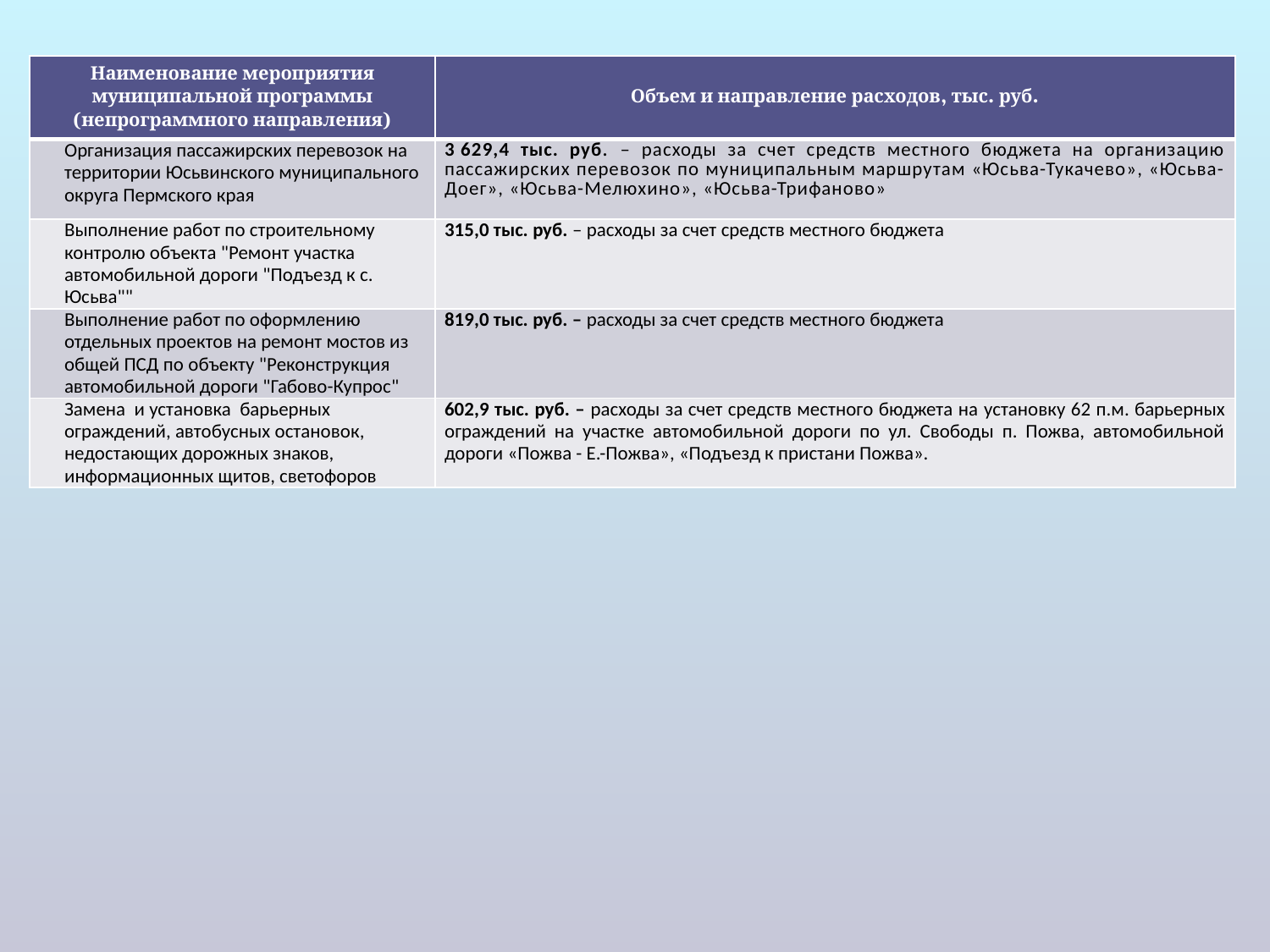

| Наименование мероприятия муниципальной программы (непрограммного направления) | Объем и направление расходов, тыс. руб. |
| --- | --- |
| Организация пассажирских перевозок на территории Юсьвинского муниципального округа Пермского края | 3 629,4 тыс. руб. – расходы за счет средств местного бюджета на организацию пассажирских перевозок по муниципальным маршрутам «Юсьва-Тукачево», «Юсьва-Доег», «Юсьва-Мелюхино», «Юсьва-Трифаново» |
| Выполнение работ по строительному контролю объекта "Ремонт участка автомобильной дороги "Подъезд к с. Юсьва"" | 315,0 тыс. руб. – расходы за счет средств местного бюджета |
| Выполнение работ по оформлению отдельных проектов на ремонт мостов из общей ПСД по объекту "Реконструкция автомобильной дороги "Габово-Купрос" | 819,0 тыс. руб. – расходы за счет средств местного бюджета |
| Замена и установка барьерных ограждений, автобусных остановок, недостающих дорожных знаков, информационных щитов, светофоров | 602,9 тыс. руб. – расходы за счет средств местного бюджета на установку 62 п.м. барьерных ограждений на участке автомобильной дороги по ул. Свободы п. Пожва, автомобильной дороги «Пожва - Е.-Пожва», «Подъезд к пристани Пожва». |